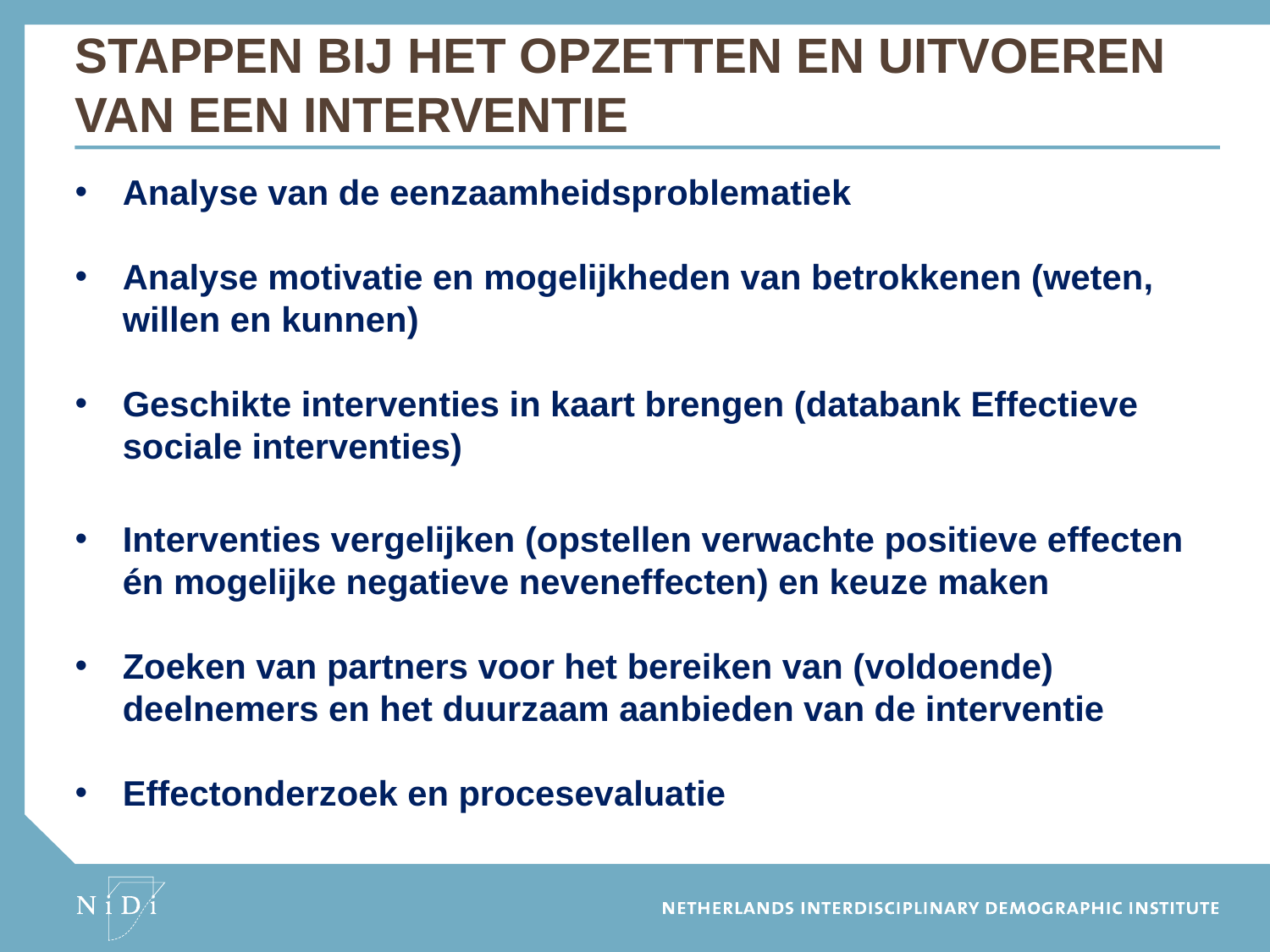

# Stappen bij het opzetten en uitvoeren van een interventie
Analyse van de eenzaamheidsproblematiek

Analyse motivatie en mogelijkheden van betrokkenen (weten, willen en kunnen)

Geschikte interventies in kaart brengen (databank Effectieve sociale interventies)

Interventies vergelijken (opstellen verwachte positieve effecten én mogelijke negatieve neveneffecten) en keuze maken

Zoeken van partners voor het bereiken van (voldoende) deelnemers en het duurzaam aanbieden van de interventie

Effectonderzoek en procesevaluatie